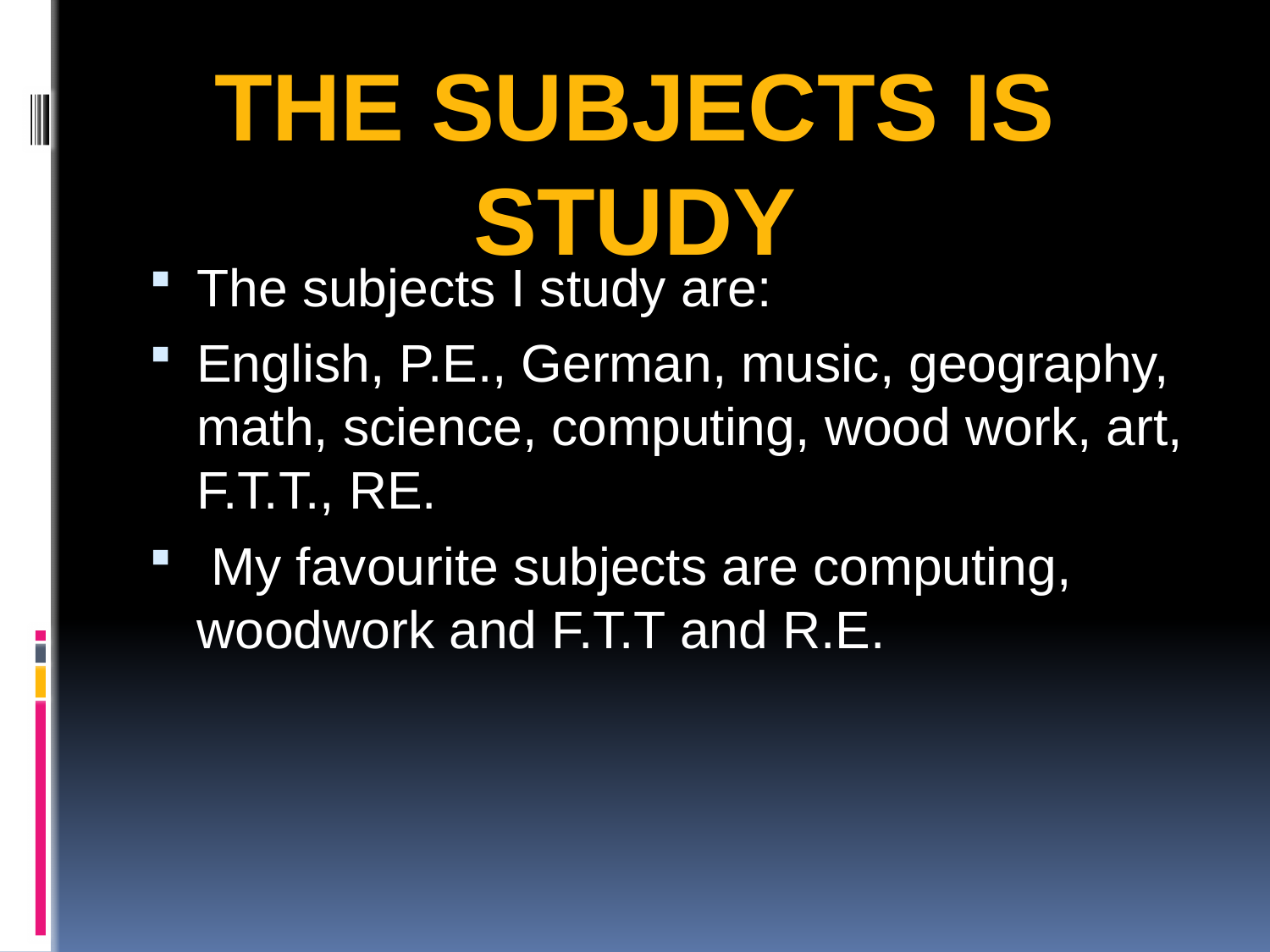

THE SUBJECTS IS STUDY
The subjects I study are:
English, P.E., German, music, geography, math, science, computing, wood work, art, F.T.T., RE.
 My favourite subjects are computing, woodwork and F.T.T and R.E.